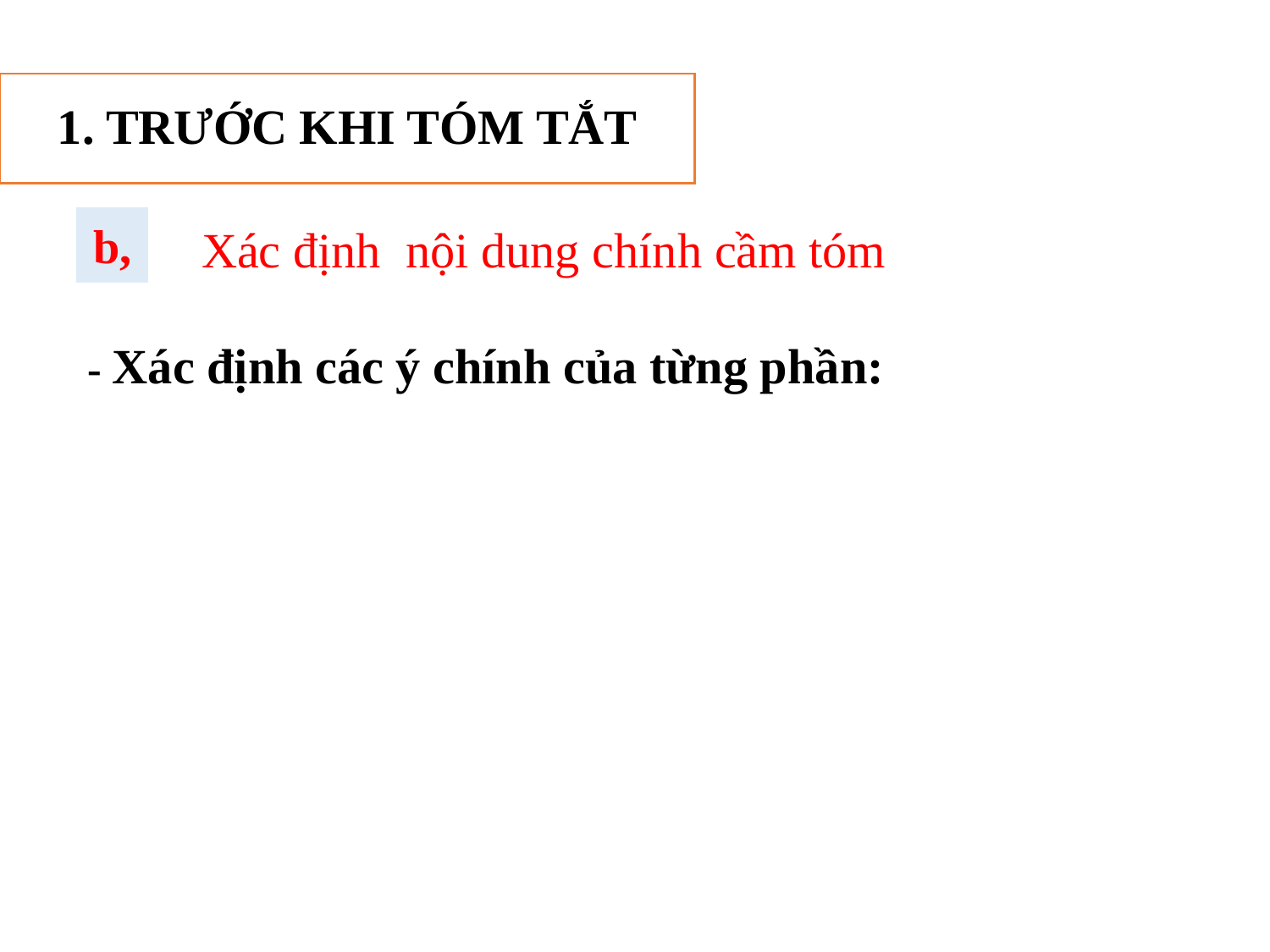

1. TRƯỚC KHI TÓM TẮT
Xác định  nội dung chính cầm tóm tắt
b,
- Xác định các ý chính của từng phần: